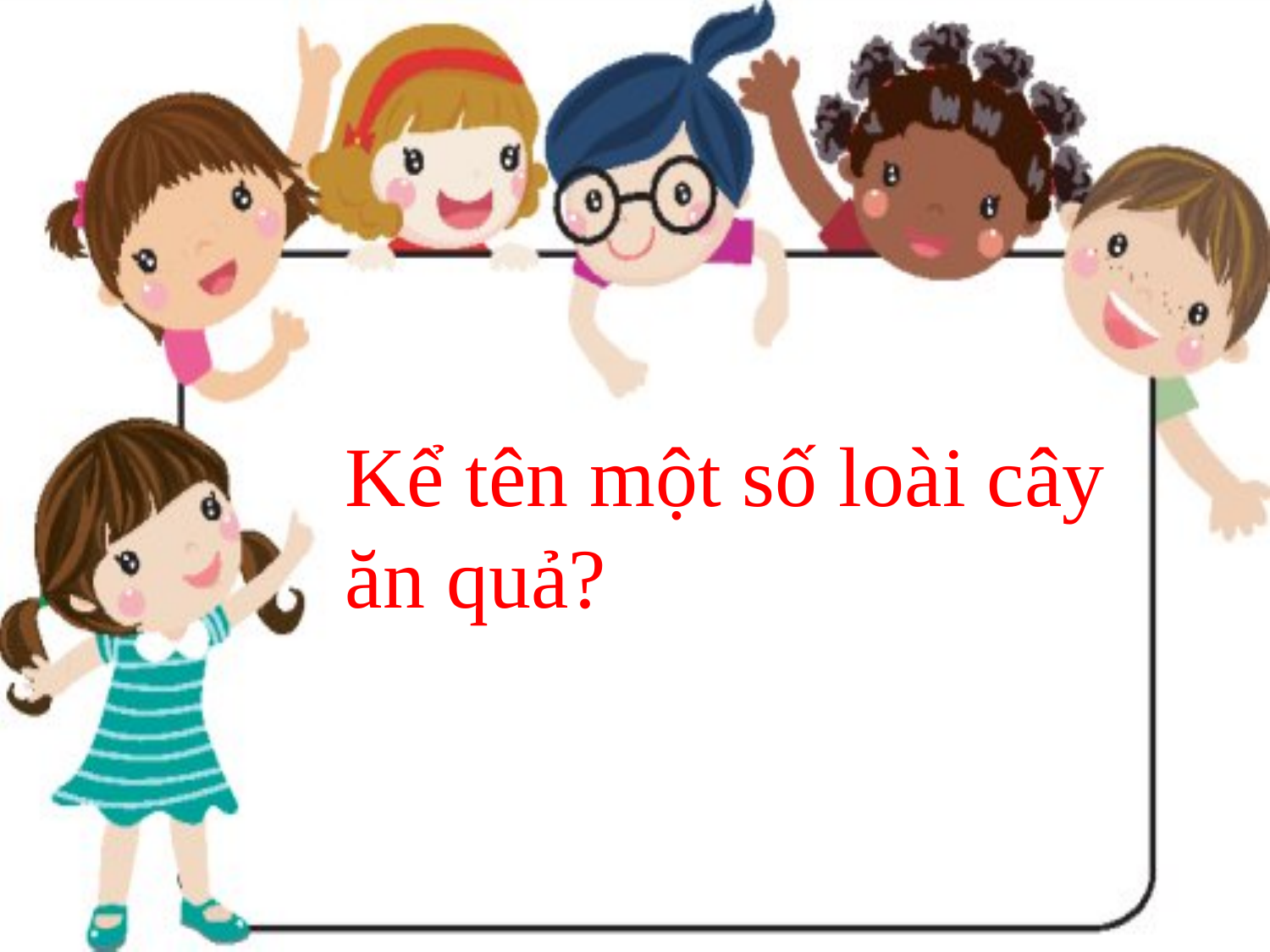

Kể tên một số loài cây
ăn quả?